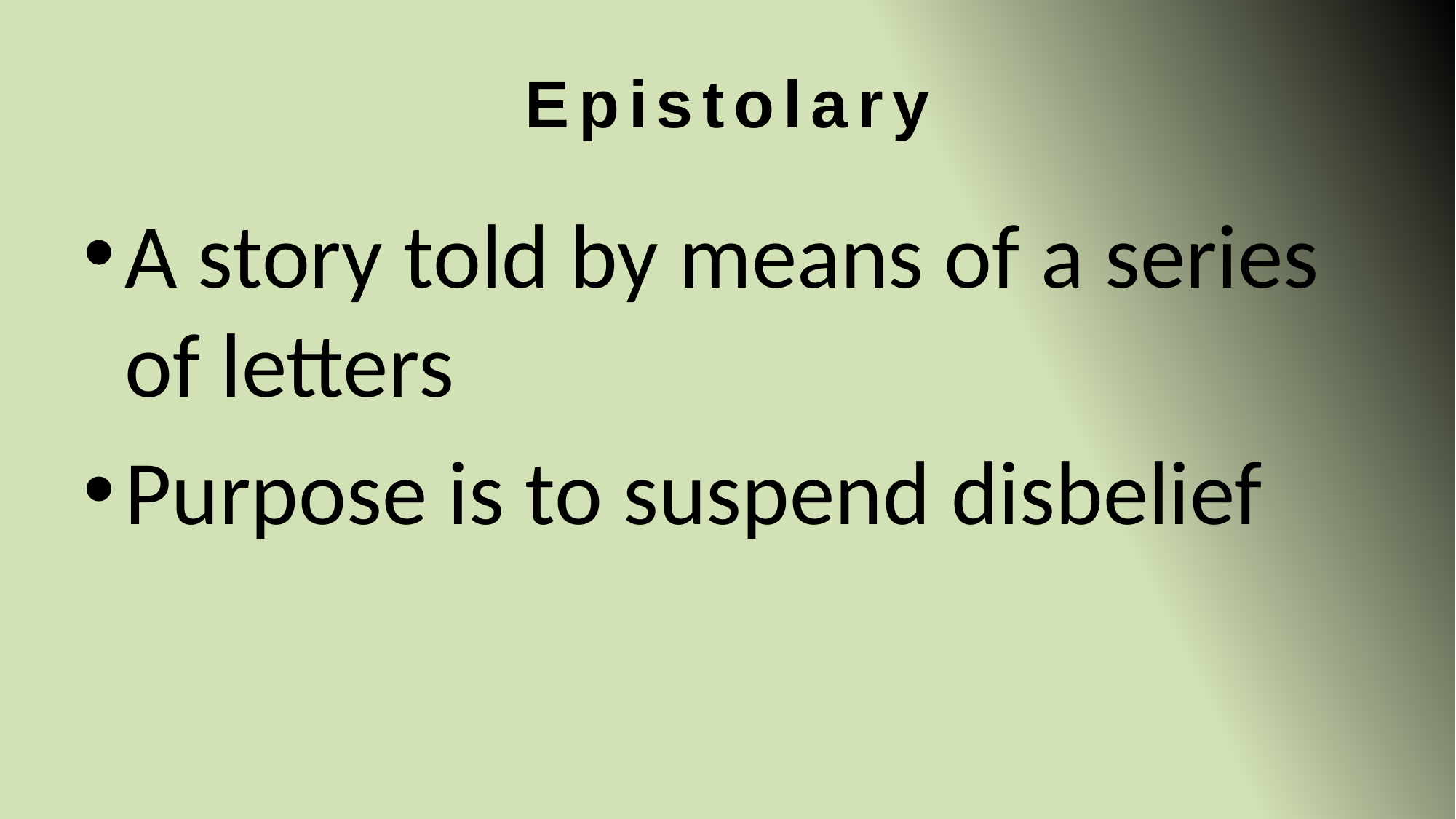

# Epistolary
A story told by means of a series of letters
Purpose is to suspend disbelief